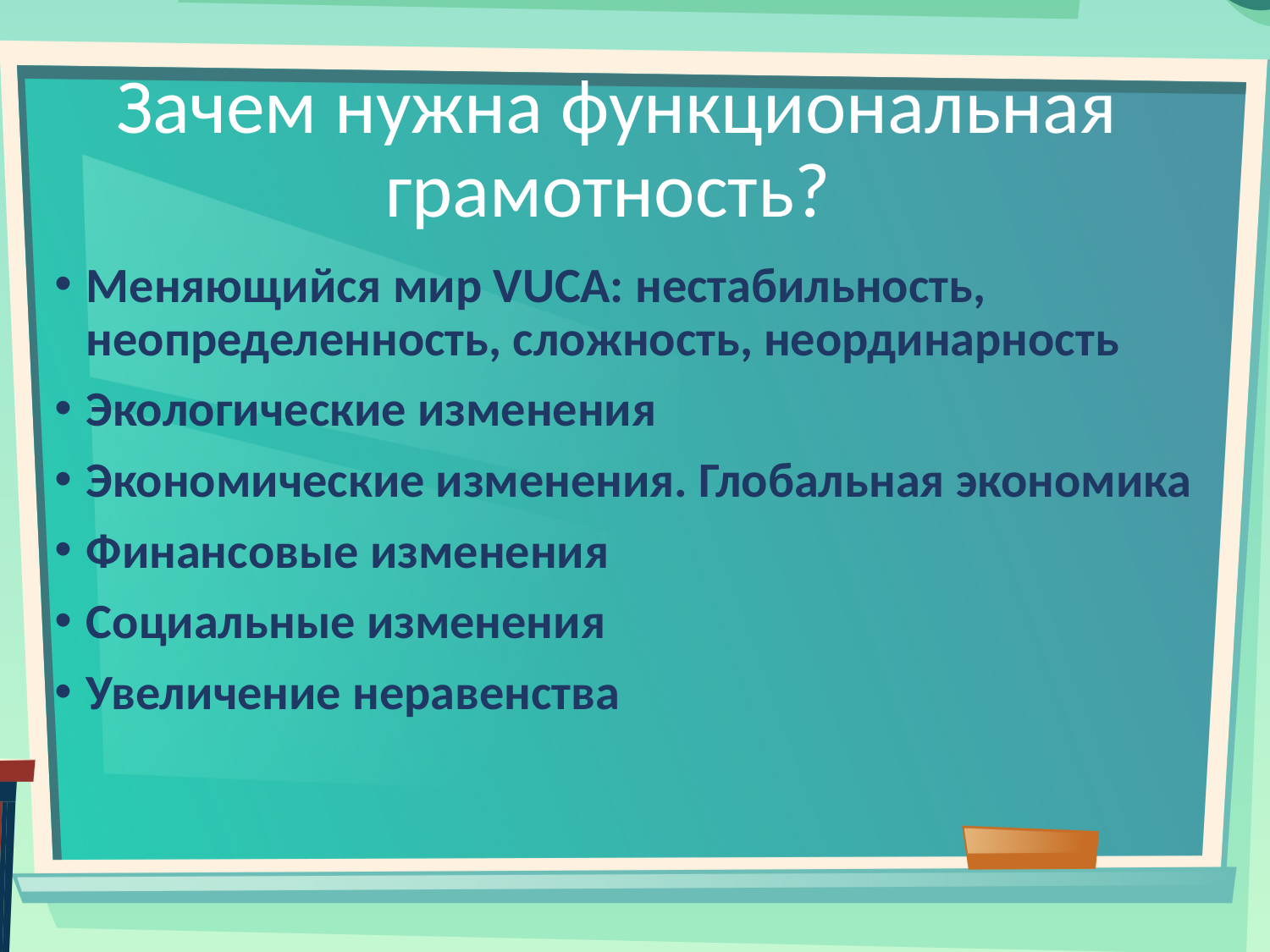

# Зачем нужна функциональная грамотность?
Меняющийся мир VUCA: нестабильность, неопределенность, сложность, неординарность
Экологические изменения
Экономические изменения. Глобальная экономика
Финансовые изменения
Социальные изменения
Увеличение неравенства